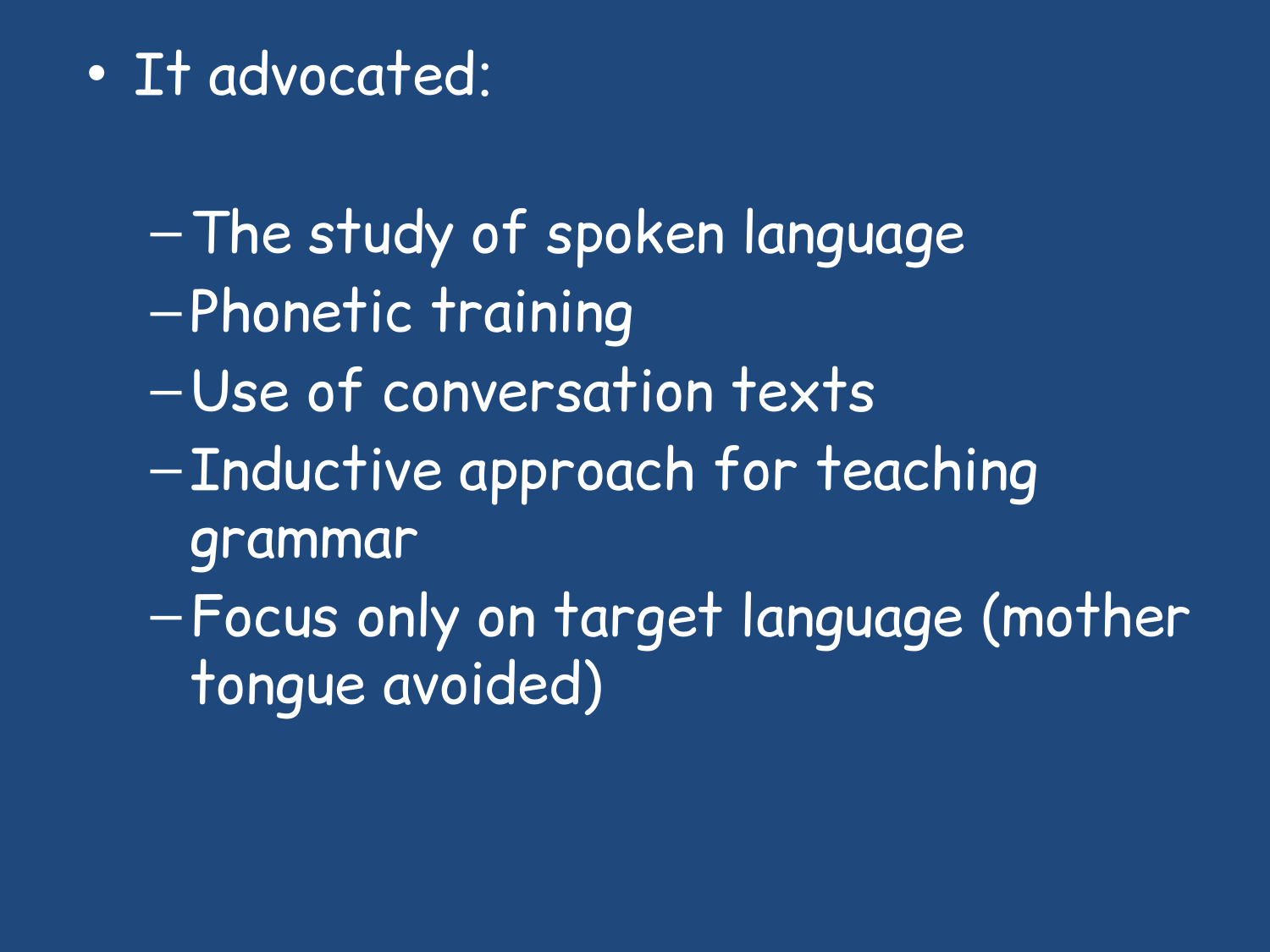

It advocated:

The study of spoken language
Phonetic training
Use of conversation texts
Inductive approach for teaching grammar
Focus only on target language (mother tongue avoided)